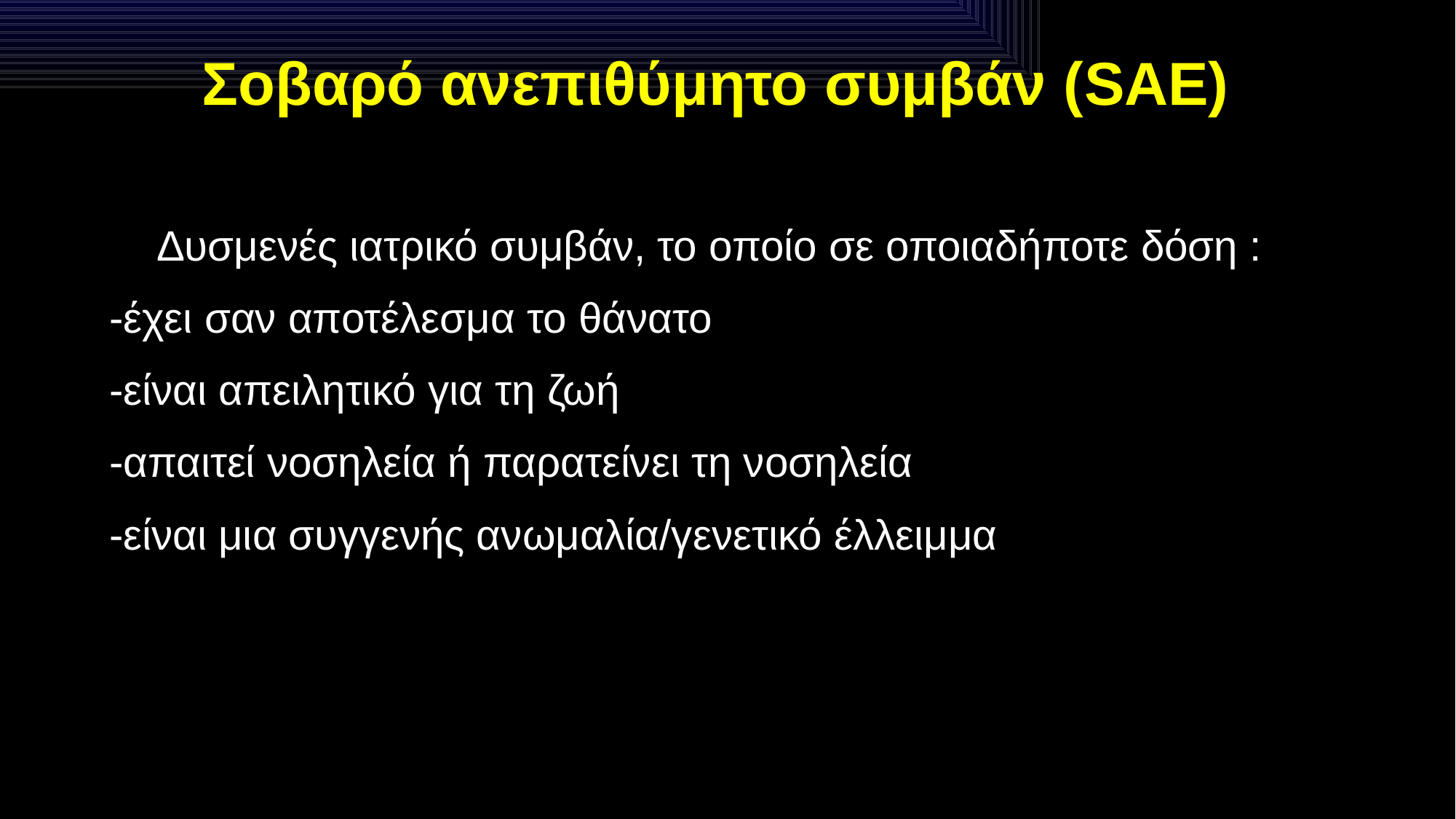

# Σοβαρό ανεπιθύμητο συμβάν (SAE)
    Δυσμενές ιατρικό συμβάν, το οποίο σε οποιαδήποτε δόση :
-έχει σαν αποτέλεσμα το θάνατο
-είναι απειλητικό για τη ζωή
-απαιτεί νοσηλεία ή παρατείνει τη νοσηλεία
-είναι μια συγγενής ανωμαλία/γενετικό έλλειμμα